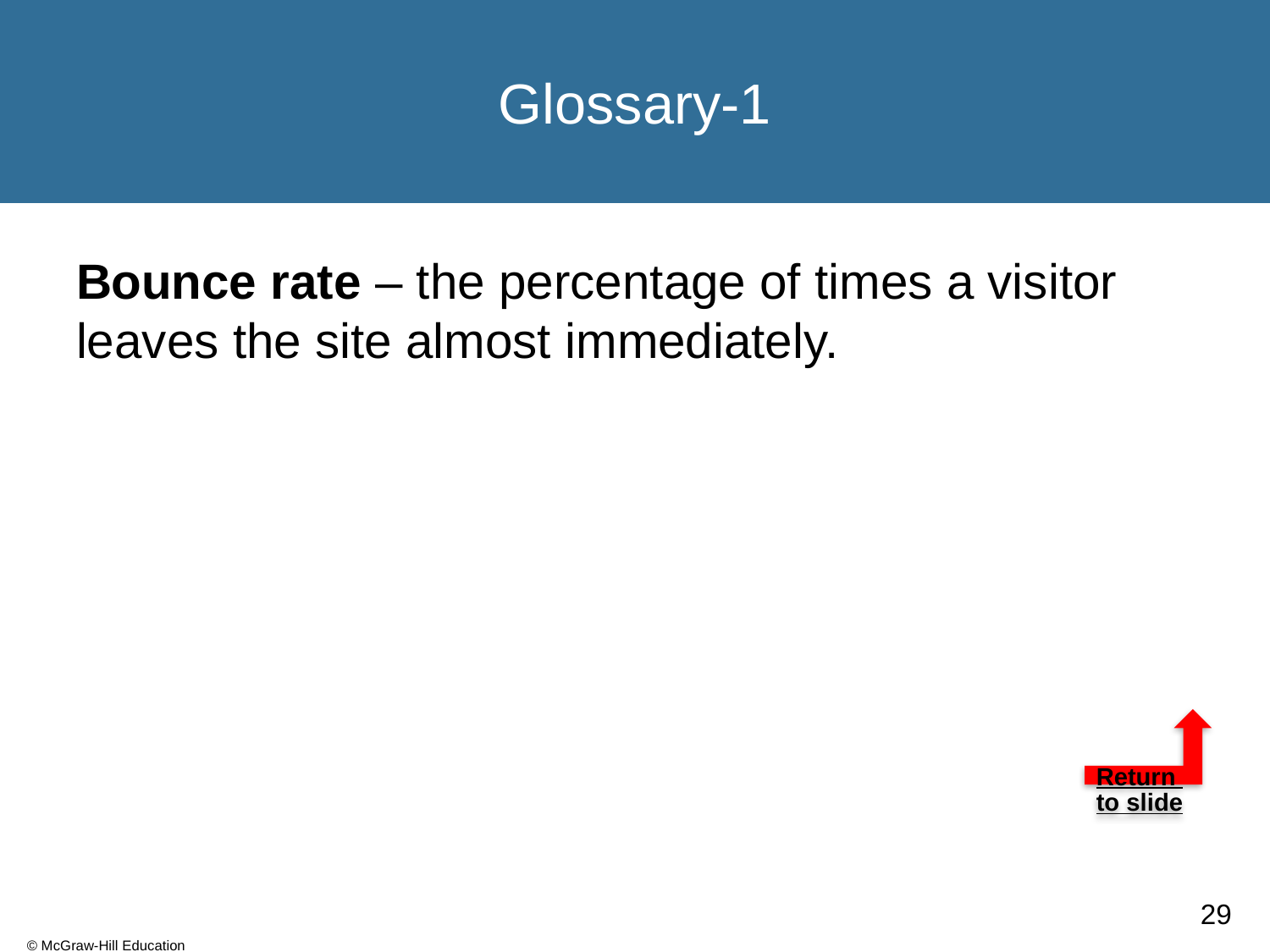

# Glossary-1
Bounce rate – the percentage of times a visitor leaves the site almost immediately.
Return to slide